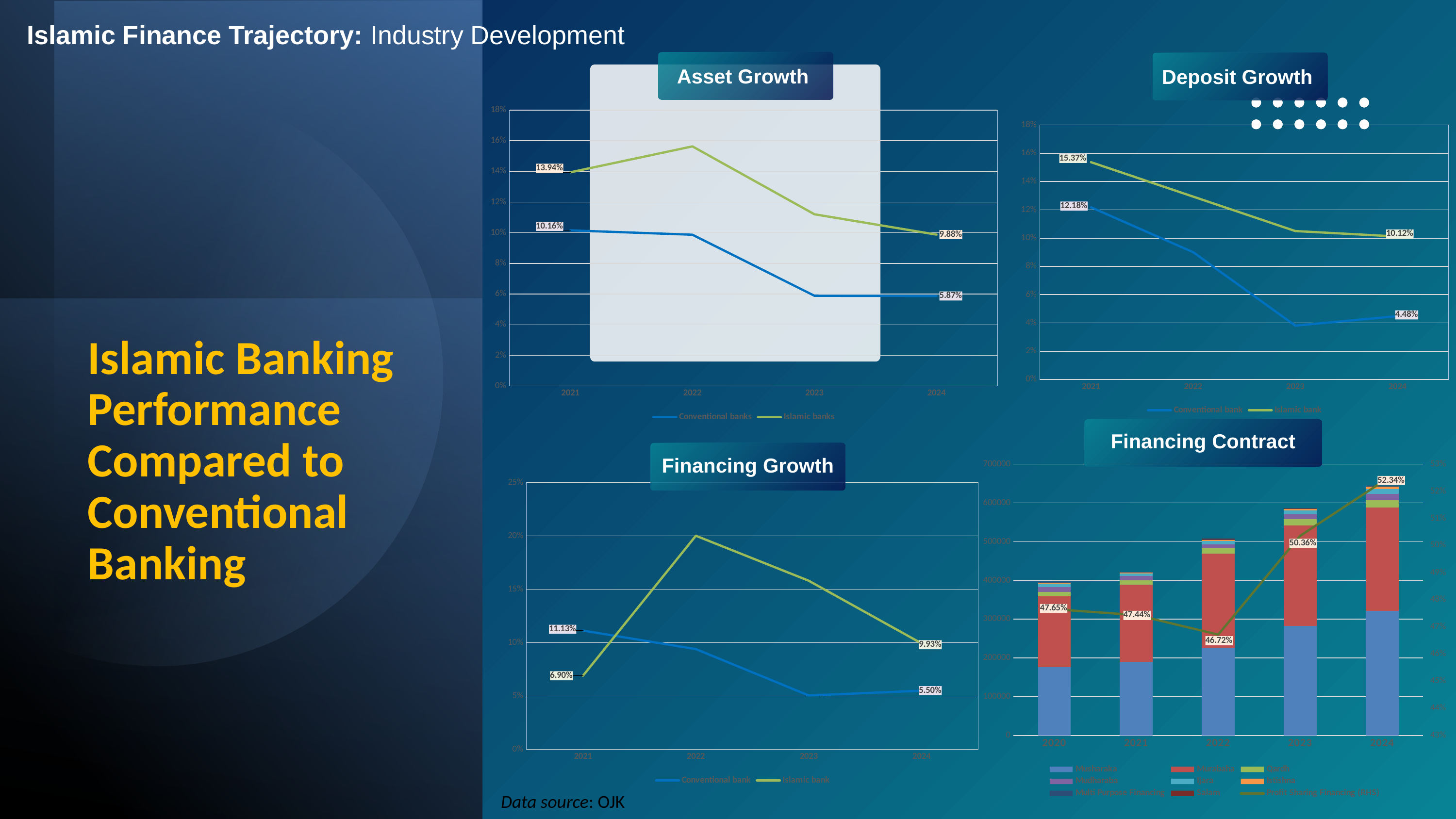

Islamic Finance Trajectory: Industry Development

Asset Growth

Deposit Growth

### Chart

| Category | Conventional banks | Islamic banks |
|---|---|---|
| 2021 | 0.10155157763776823 | 0.1394392156957904 |
| 2022 | 0.09871547002085676 | 0.15633007870241689 |
| 2023 | 0.05889064189801887 | 0.11206720816698615 |
| 2024 | 0.05874333083475197 | 0.09878487317617969 |

### Chart

| Category | Conventional bank | Islamic bank |
|---|---|---|
| 2021 | 0.12182262783405699 | 0.15372069699246282 |
| 2022 | 0.09005041258385645 | 0.12935506186065385 |
| 2023 | 0.0380777860798452 | 0.10499691555950234 |
| 2024 | 0.04481154894780172 | 0.10115323572101252 |

Islamic Banking Performance Compared to Conventional Banking

Financing Contract

Financing Growth

### Chart

| Category | Musharaka | Murabaha | Qardh | Mudharaba | Ijara | Istishna  | Multi Purpose Financing | Salam  | Profit Sharing Financing (RHS) |
|---|---|---|---|---|---|---|---|---|---|
| 2020 | 176471.261585592 | 181949.32189953898 | 12369.889781716 | 12114.700039307 | 8850.608561043999 | 2532.9968664860003 | 1470.580380162 | 0.0 | 0.4765167450421546 |
| 2021 | 189712.689069877 | 199025.751331399 | 12174.520171748 | 10415.002040084 | 7015.362517975001 | 2598.3516403880003 | 920.090359655 | 0.0 | 0.4743916294451873 |
| 2022 | 226786.694931772 | 242229.238511563 | 13872.0368975 | 10572.118881692 | 8132.02929262 | 3140.636283612 | 1204.653500506 | 2137.520683625 | 0.46717285241495815 |
| 2023 | 282512.900221118 | 258839.20118428703 | 16346.950012410001 | 12452.468605637 | 9848.362849316 | 4070.693833583 | 1390.850966536 | 253.206246655 | 0.5035991108039716 |
| 2024 | 320904.166036149 | 266676.761167602 | 19495.326591898 | 16550.09318089 | 12384.919482302 | 5850.416614696999 | 1684.291432384 | 1150.0 | 0.5234316213555623 |

### Chart

| Category | Conventional bank | Islamic bank |
|---|---|---|
| 2021 | 0.11129460087293644 | 0.06902917646632001 |
| 2022 | 0.09394774890213142 | 0.2001202069378857 |
| 2023 | 0.05052365701269581 | 0.1579945108446685 |
| 2024 | 0.05501805599594452 | 0.09926629547575212 |
Data source: OJK